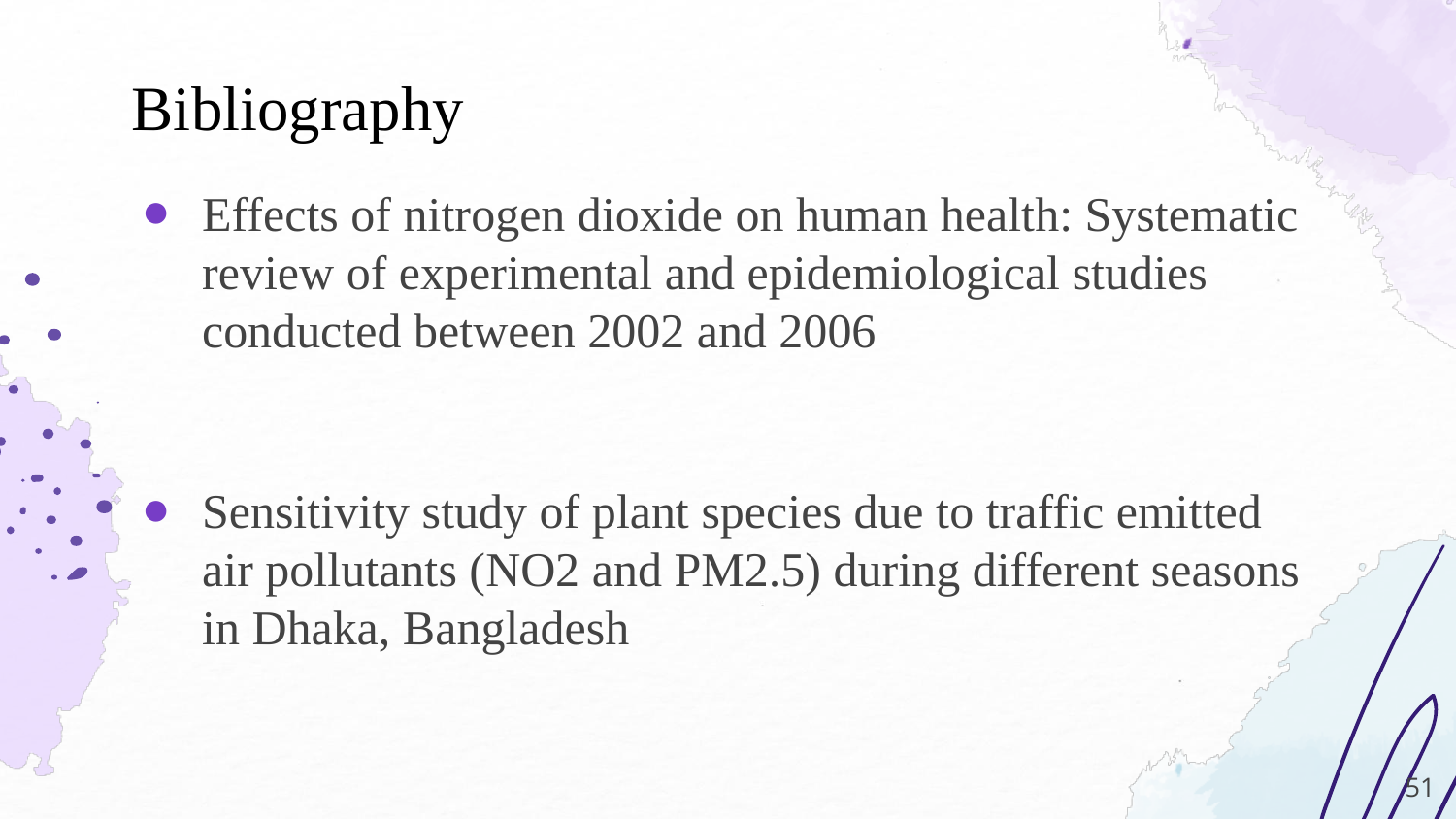

# Bibliography
Effects of nitrogen dioxide on human health: Systematic review of experimental and epidemiological studies conducted between 2002 and 2006

Sensitivity study of plant species due to traffic emitted air pollutants (NO2 and PM2.5) during different seasons in Dhaka, Bangladesh

51